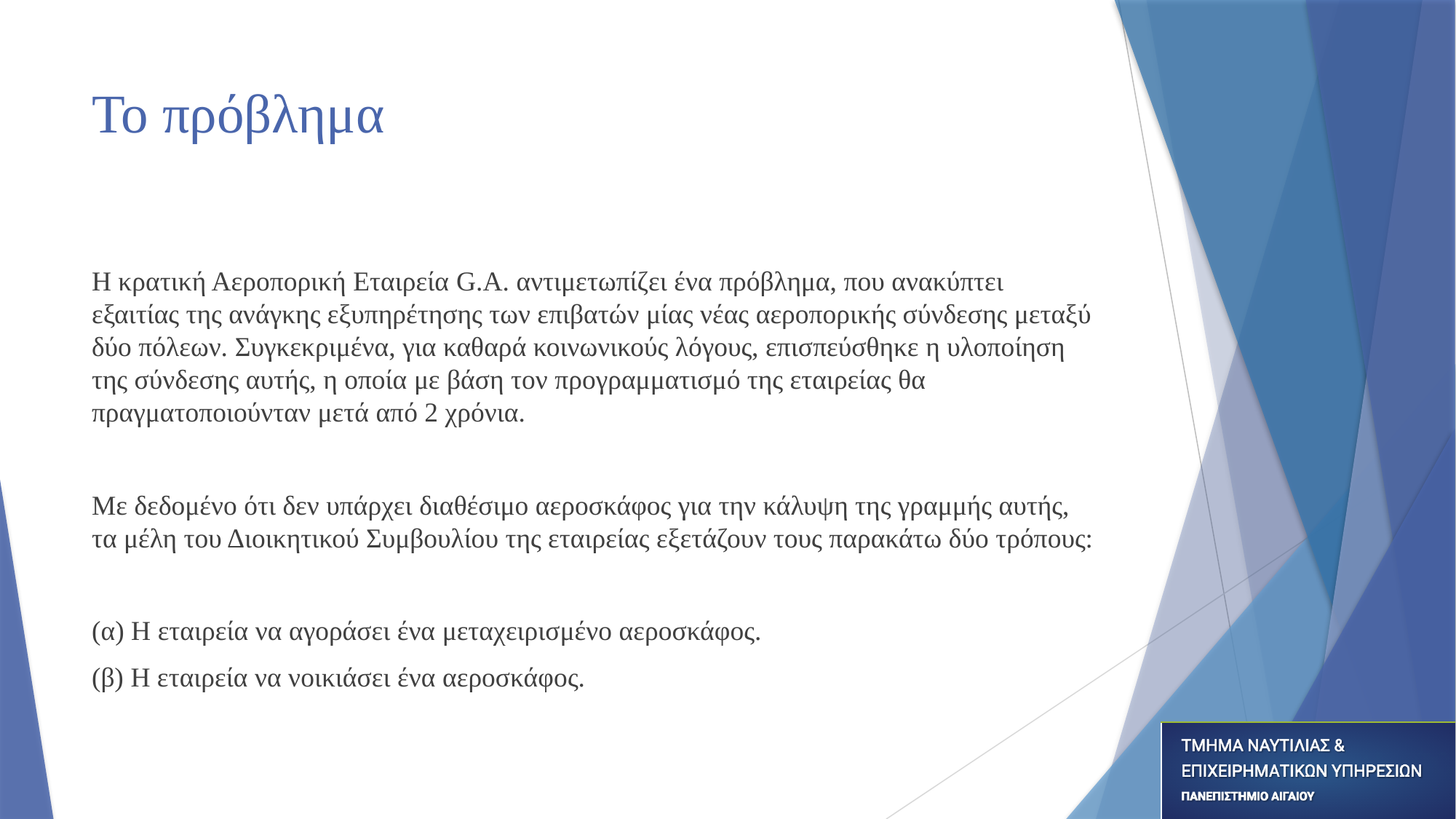

# Το πρόβλημα
Η κρατική Αεροπορική Εταιρεία G.A. αντιμετωπίζει ένα πρόβλημα, που ανακύπτει εξαιτίας της ανάγκης εξυπηρέτησης των επιβατών μίας νέας αεροπορικής σύνδεσης μεταξύ δύο πόλεων. Συγκεκριμένα, για καθαρά κοινωνικούς λόγους, επισπεύσθηκε η υλοποίηση της σύνδεσης αυτής, η οποία με βάση τον προγραμματισμό της εταιρείας θα πραγματοποιούνταν μετά από 2 χρόνια.

Με δεδομένο ότι δεν υπάρχει διαθέσιμο αεροσκάφος για την κάλυψη της γραμμής αυτής, τα μέλη του Διοικητικού Συμβουλίου της εταιρείας εξετάζουν τους παρακάτω δύο τρόπους:

(α) Η εταιρεία να αγοράσει ένα μεταχειρισμένο αεροσκάφος.
(β) Η εταιρεία να νοικιάσει ένα αεροσκάφος.